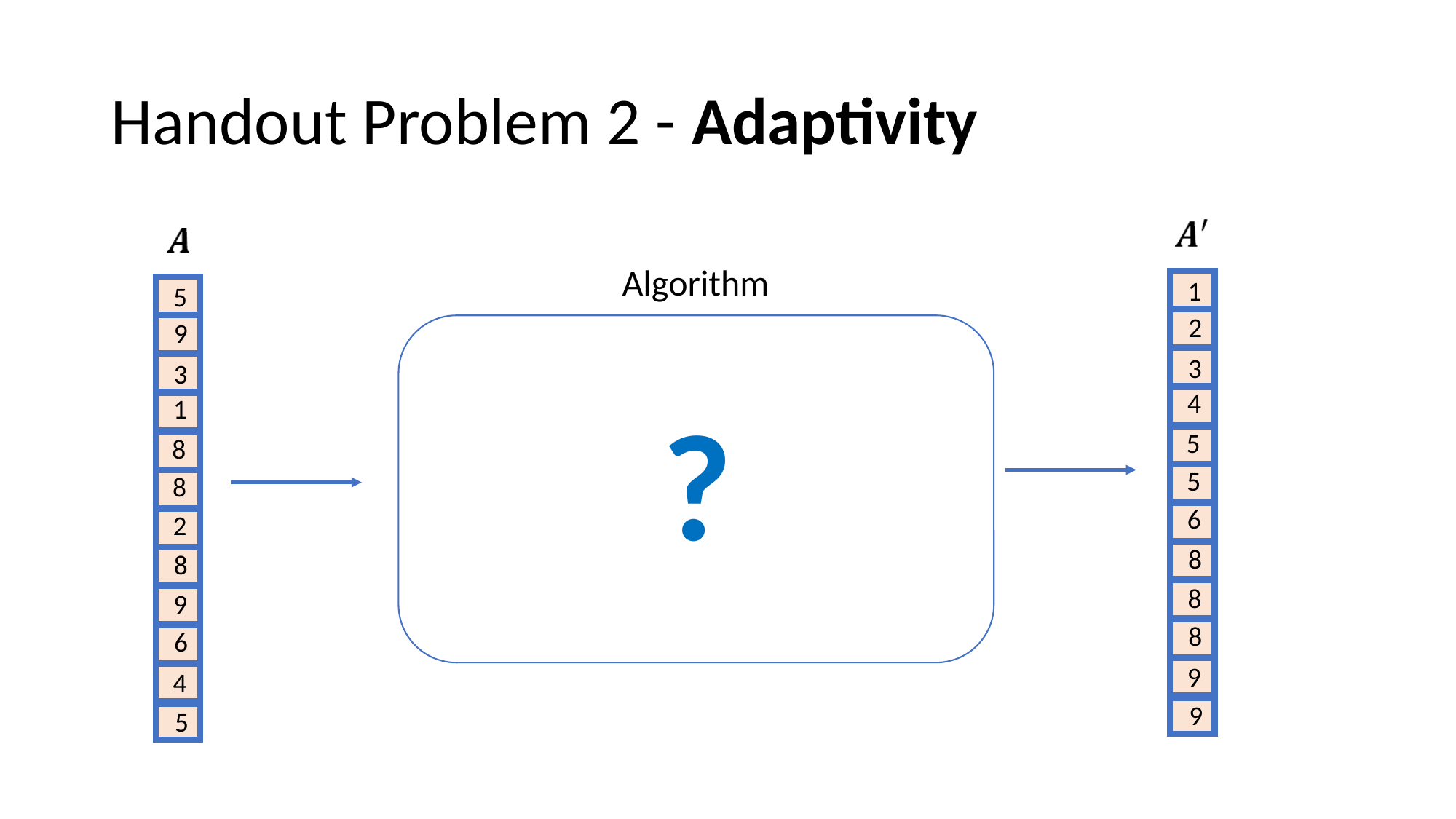

# Handout Problem 2 - Adaptivity

Algorithm
1

5

2
9

3
3
4
?
1
5
8
5
8
6
2
8
8
8
9
8
6
9
4
9
5